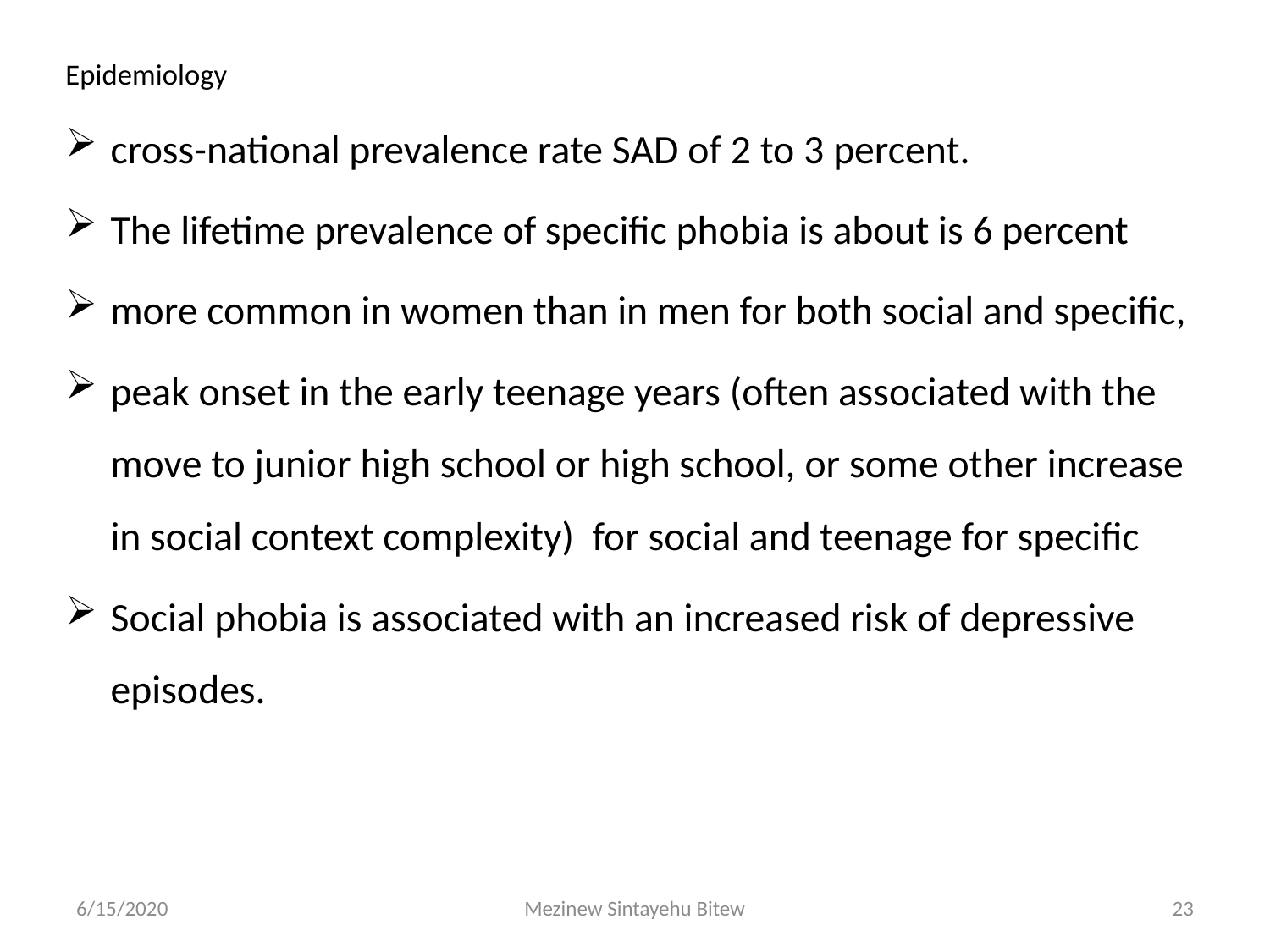

Epidemiology
cross-national prevalence rate SAD of 2 to 3 percent.
The lifetime prevalence of specific phobia is about is 6 percent
more common in women than in men for both social and specific,
peak onset in the early teenage years (often associated with the move to junior high school or high school, or some other increase in social context complexity)  for social and teenage for specific
Social phobia is associated with an increased risk of depressive episodes.
6/15/2020
Mezinew Sintayehu Bitew
23